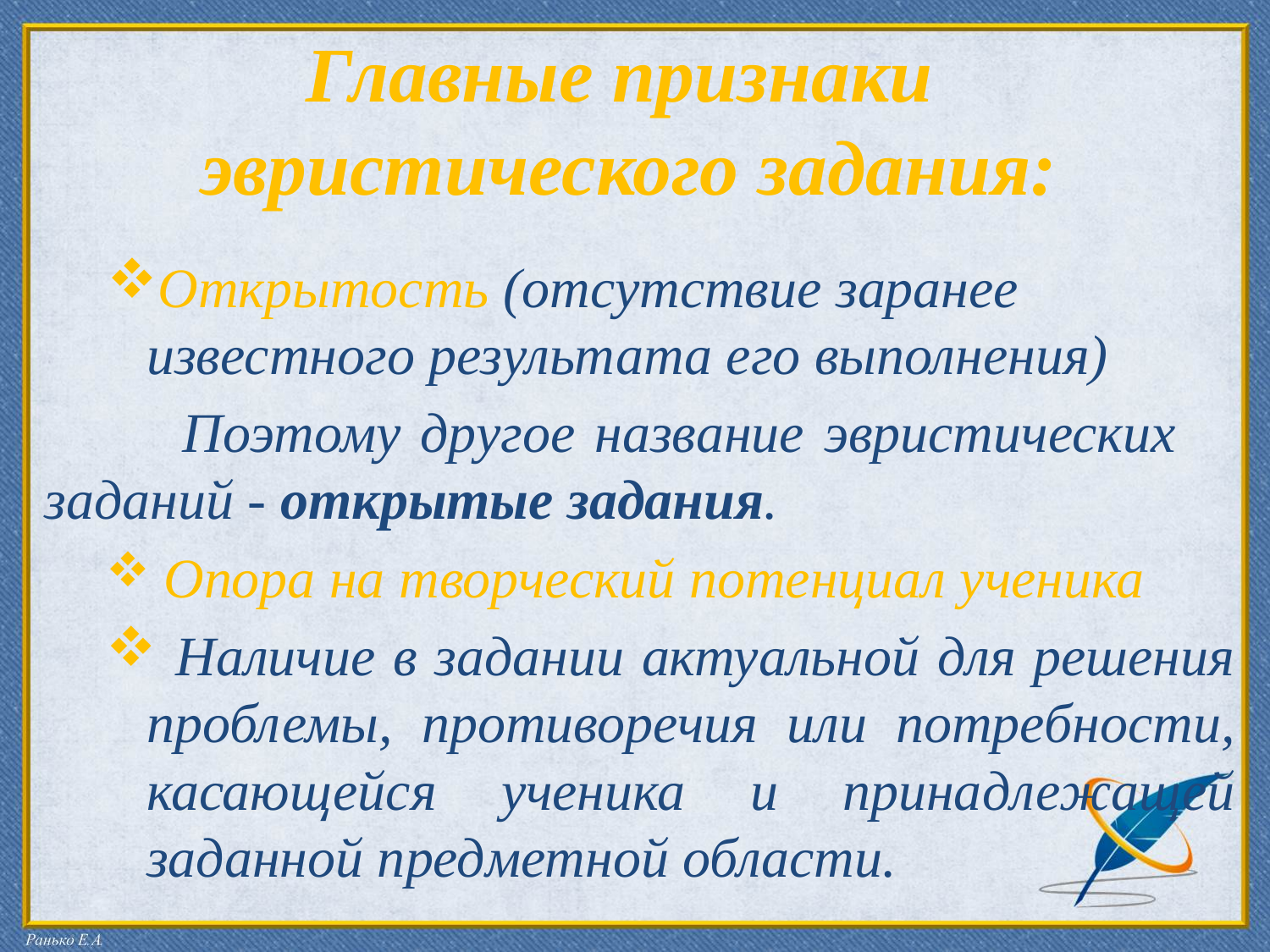

# Главные признаки эвристического задания:

Открытость (отсутствие заранее известного результата его выполнения)
       Поэтому другое название эвристических    заданий - открытые задания.
 Опора на творческий потенциал ученика
 Наличие в задании актуальной для решения проблемы, противоречия или потребности, касающейся ученика и принадлежащей заданной предметной области.